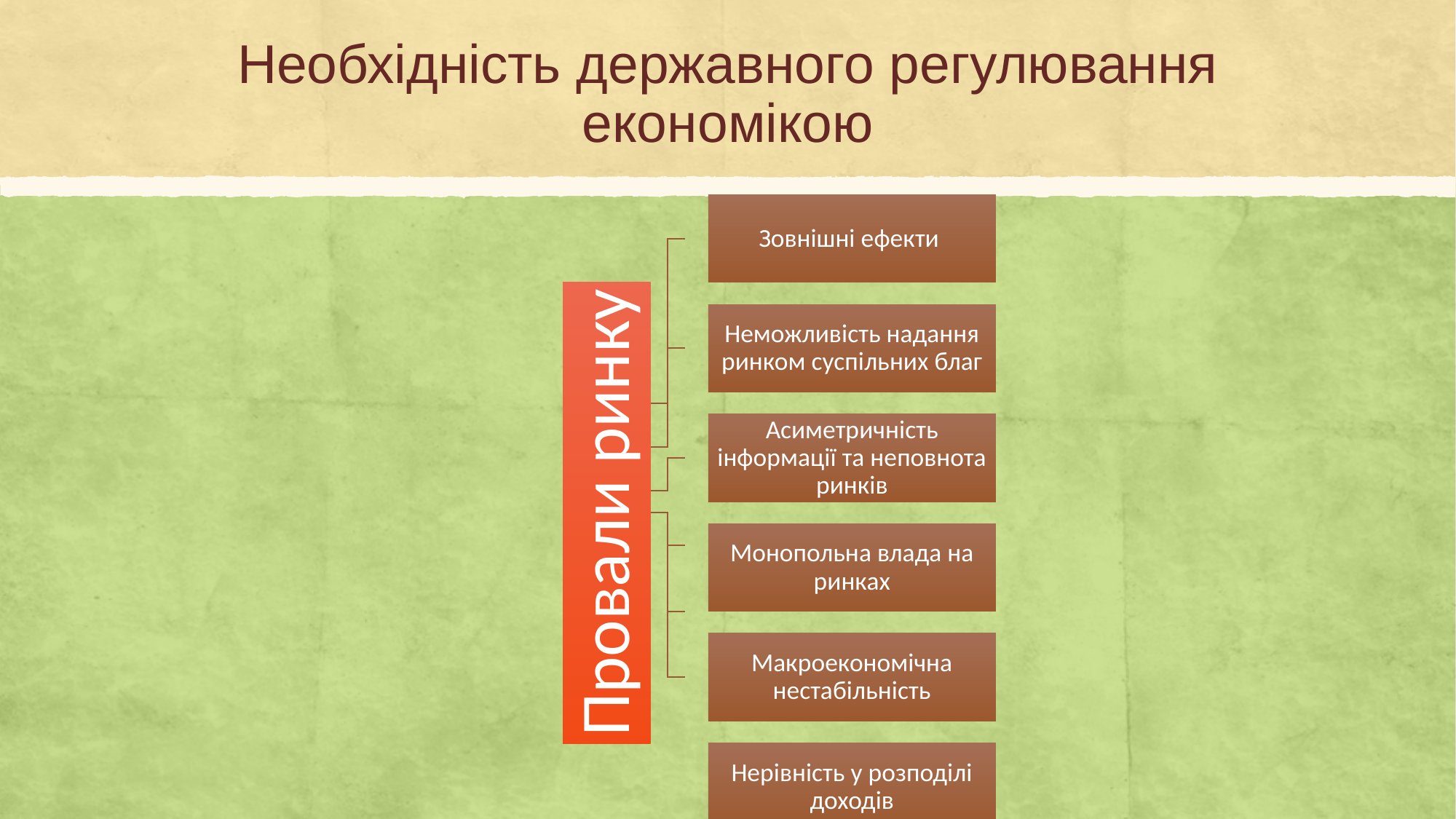

# Необхідність державного регулювання економікою

Провали ринку
Зовнішні ефекти
Неможливість надання ринком суспільних благ
Асиметричність інформації та неповнота ринків
Монопольна влада на ринках
Макроекономічна нестабільність
Нерівність у розподілі доходів